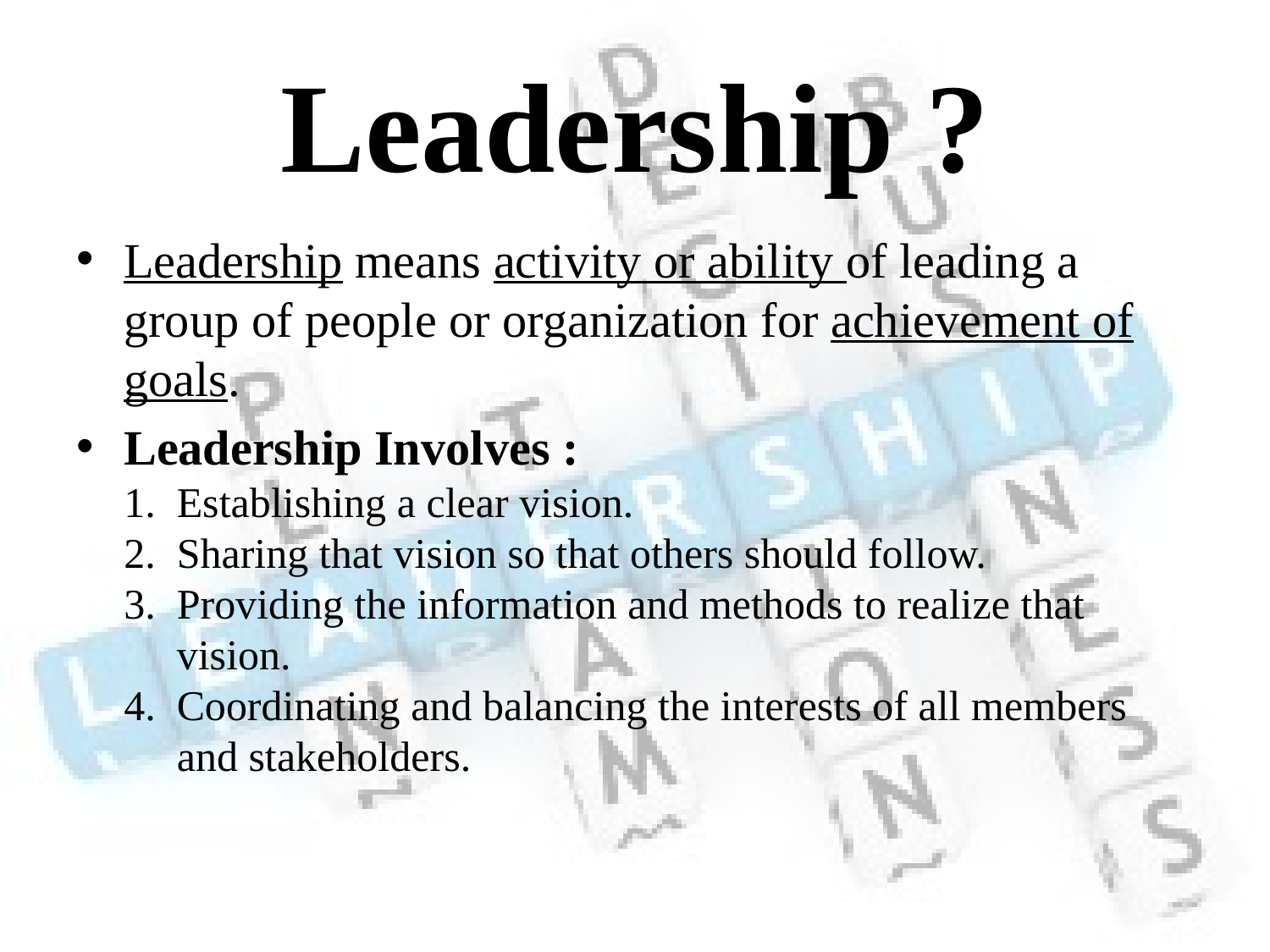

# Leadership ?
Leadership means activity or ability of leading a group of people or organization for achievement of goals.
Leadership Involves :
1.  Establishing a clear vision.
2.  Sharing that vision so that others should follow.
3.  Providing the information and methods to realize that
     vision.
4.  Coordinating and balancing the interests of all members
     and stakeholders.